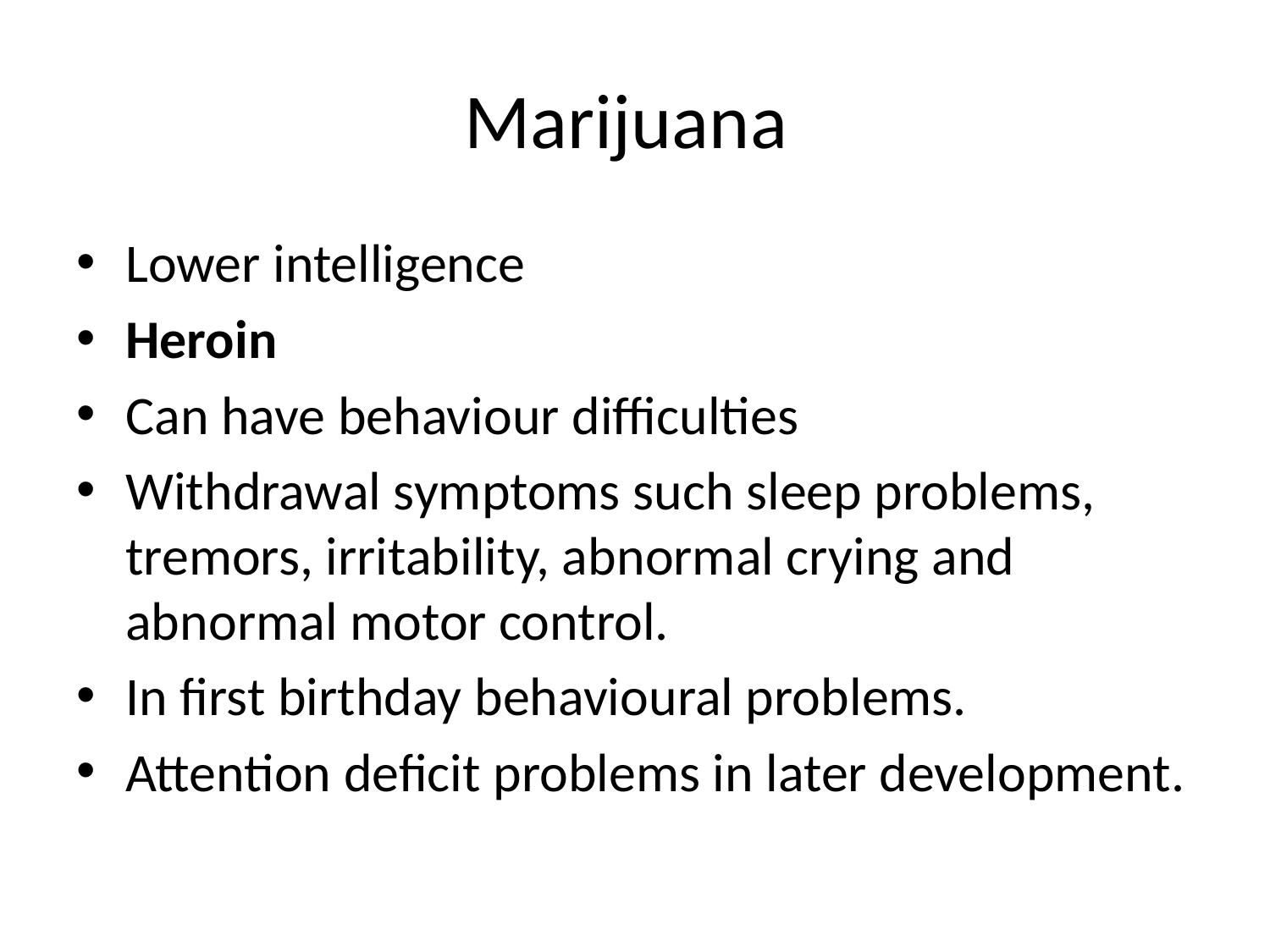

# Marijuana
Lower intelligence
Heroin
Can have behaviour difficulties
Withdrawal symptoms such sleep problems, tremors, irritability, abnormal crying and abnormal motor control.
In first birthday behavioural problems.
Attention deficit problems in later development.